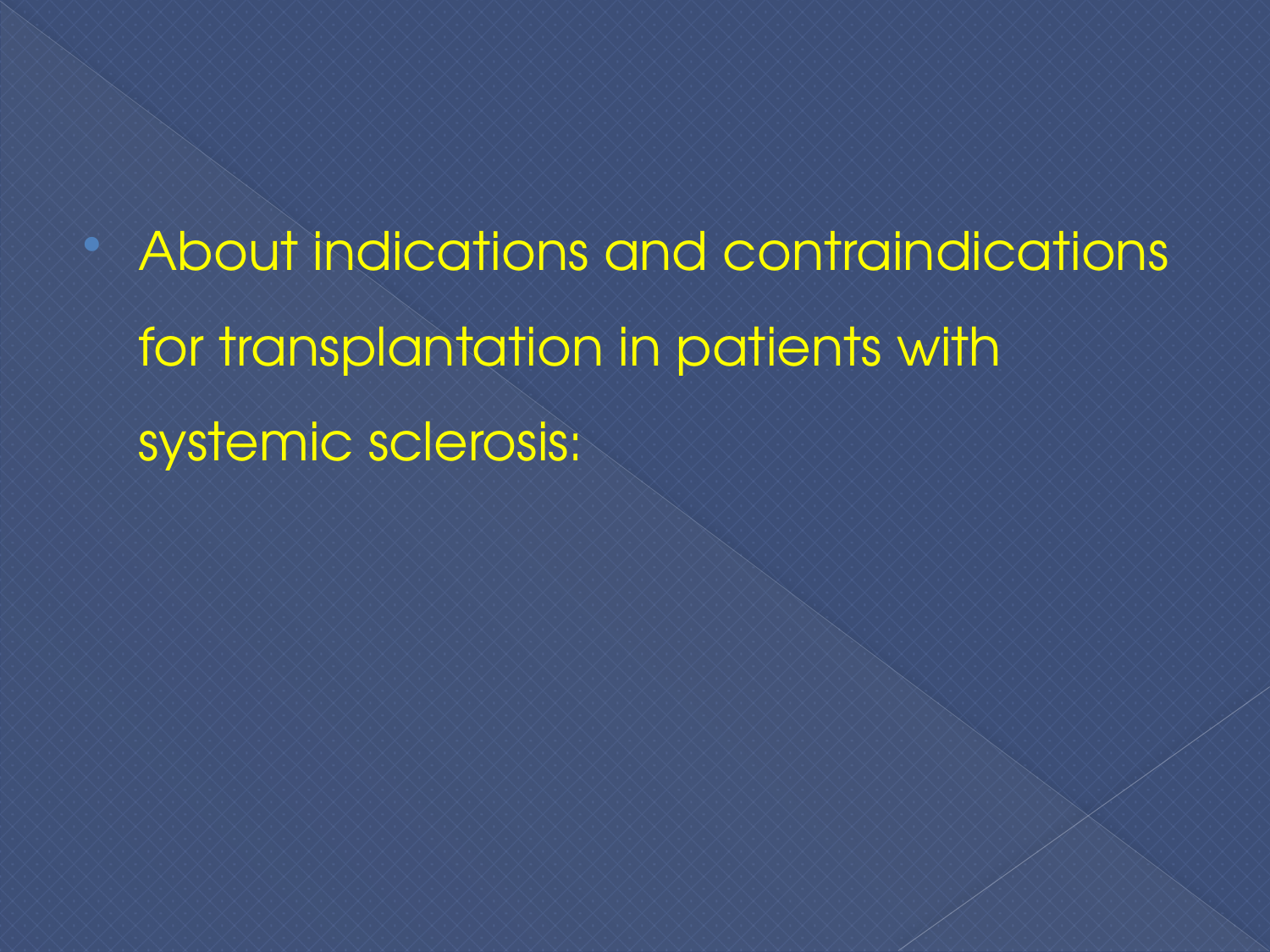

#
About indications and contraindications for transplantation in patients with systemic sclerosis: